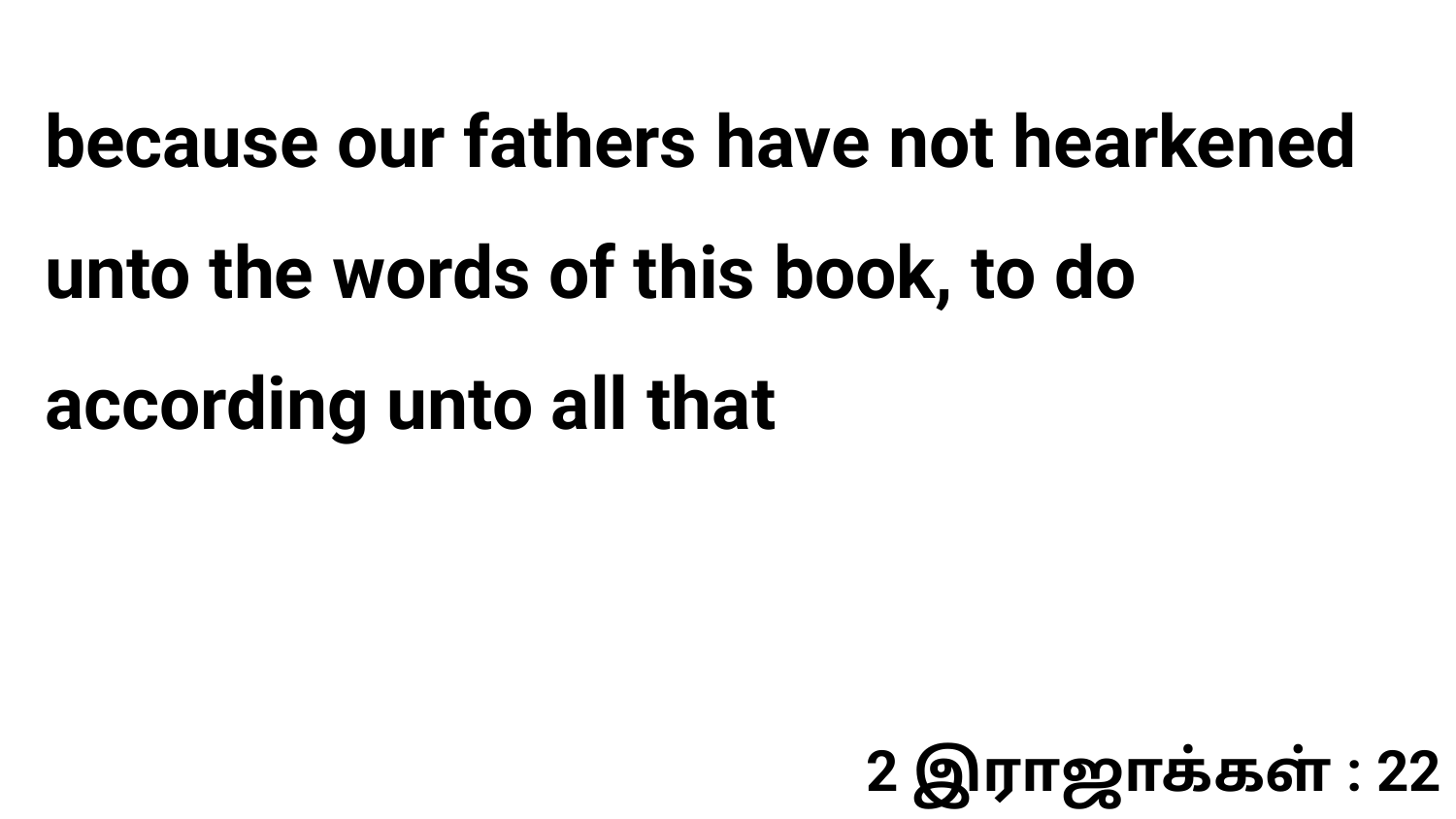

because our fathers have not hearkened unto the words of this book, to do according unto all that
2 இராஜாக்கள் : 22